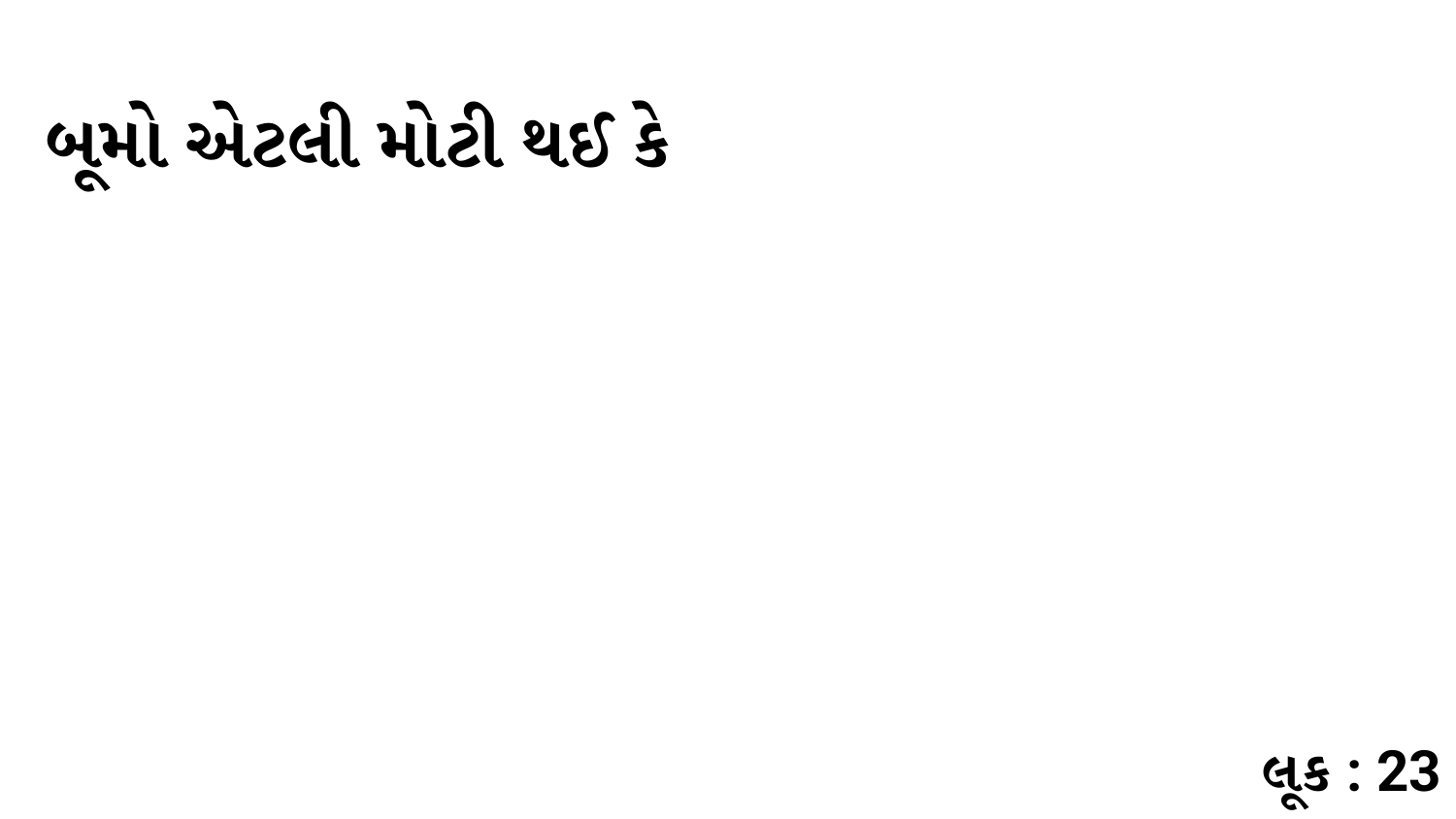

બૂમો એટલી મોટી થઈ કે
લૂક : 23